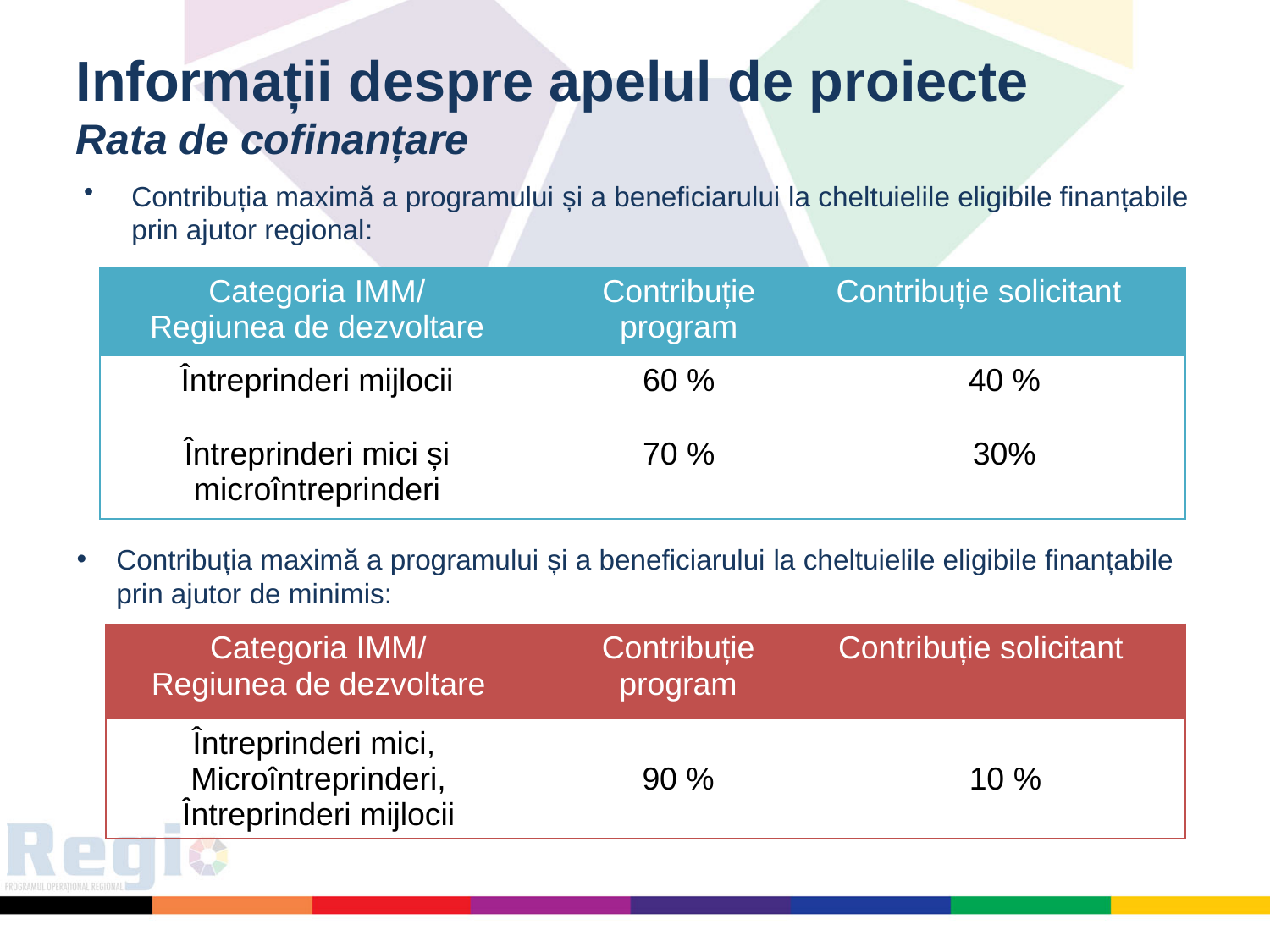

# Informații despre apelul de proiecte Rata de cofinanțare
Contribuția maximă a programului și a beneficiarului la cheltuielile eligibile finanțabile prin ajutor regional:

| Categoria IMM/ Regiunea de dezvoltare | Contribuție program | Contribuție solicitant |
| --- | --- | --- |
| Întreprinderi mijlocii | 60 % | 40 % |
| Întreprinderi mici și microîntreprinderi | 70 % | 30% |
Contribuția maximă a programului și a beneficiarului la cheltuielile eligibile finanțabile prin ajutor de minimis:
| Categoria IMM/ Regiunea de dezvoltare | Contribuție program | Contribuție solicitant |
| --- | --- | --- |
| Întreprinderi mici, Microîntreprinderi, Întreprinderi mijlocii | 90 % | 10 % |